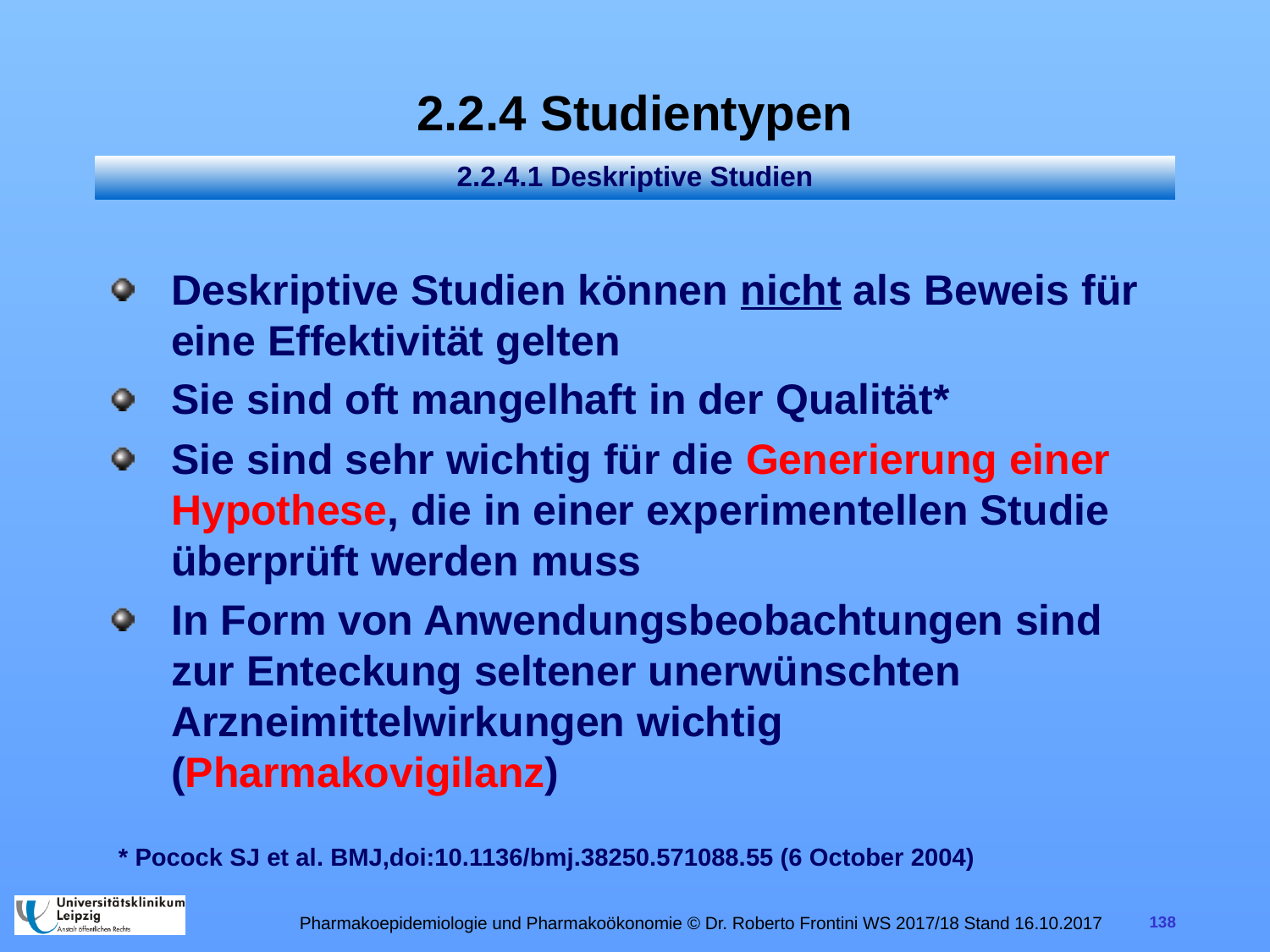

# 2.2.4 Studientypen
2.2.4.1 Deskriptive Studien
Deskriptive Studien können nicht als Beweis für eine Effektivität gelten
Sie sind oft mangelhaft in der Qualität*
Sie sind sehr wichtig für die Generierung einer Hypothese, die in einer experimentellen Studie überprüft werden muss
In Form von Anwendungsbeobachtungen sind zur Enteckung seltener unerwünschten Arzneimittelwirkungen wichtig (Pharmakovigilanz)

* Pocock SJ et al. BMJ,doi:10.1136/bmj.38250.571088.55 (6 October 2004)
Pharmakoepidemiologie und Pharmakoökonomie © Dr. Roberto Frontini WS 2017/18 Stand 16.10.2017
138